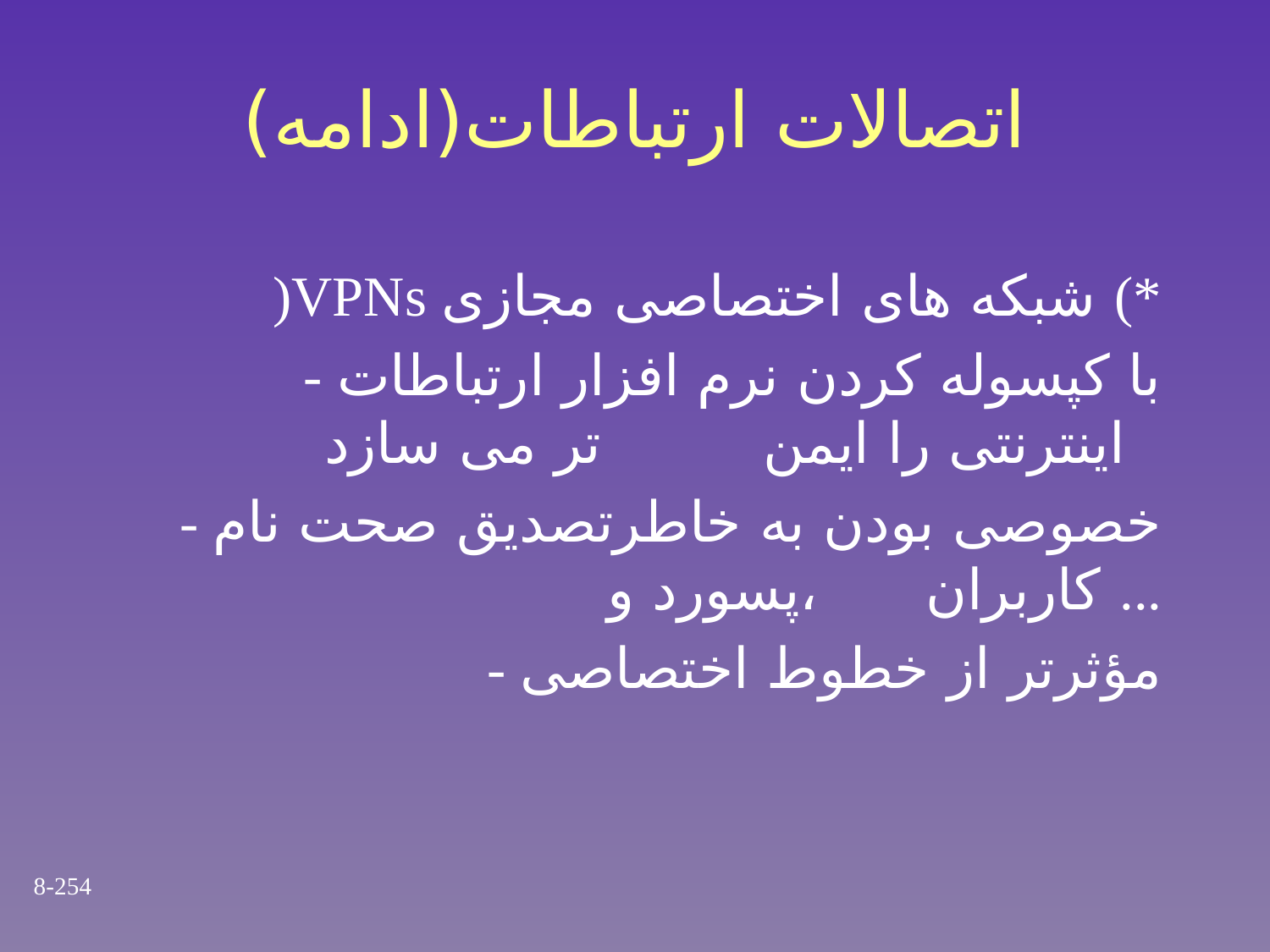

# اتصالات ارتباطات(ادامه)
)VPNs شبکه های اختصاصی مجازی (*
  - با کپسوله کردن نرم افزار ارتباطات اینترنتی را ایمن         تر می سازد
  - خصوصی بودن به خاطرتصدیق صحت نام کاربران      ،پسورد و ...
  - مؤثرتر از خطوط اختصاصی

8-254